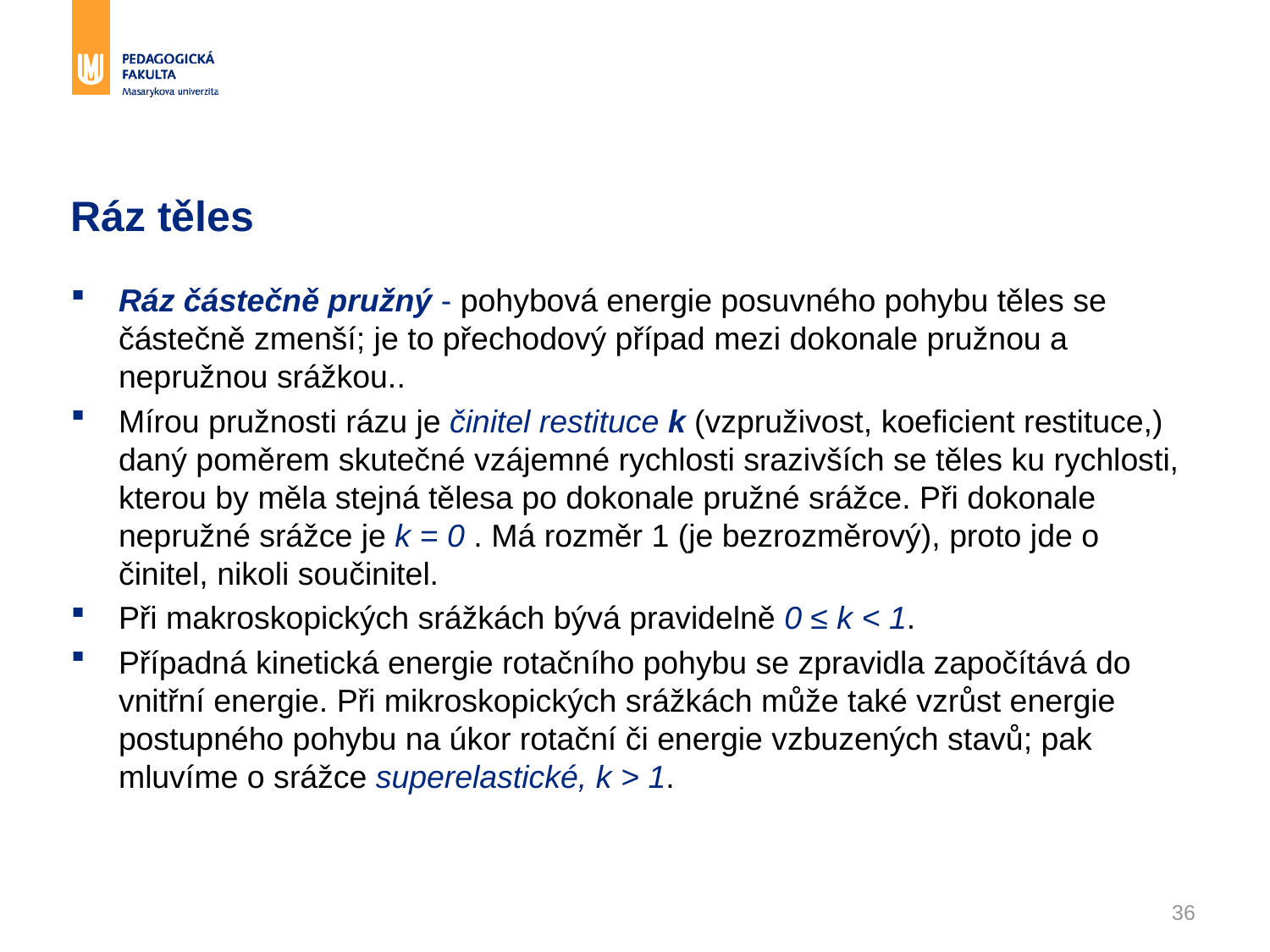

# Ráz těles
Ráz částečně pružný - pohybová energie posuvného pohybu těles se částečně zmenší; je to přechodový případ mezi dokonale pružnou a nepružnou srážkou..
Mírou pružnosti rázu je činitel restituce k (vzpruživost, koeficient restituce,) daný poměrem skutečné vzájemné rychlosti srazivších se těles ku rychlosti, kterou by měla stejná tělesa po dokonale pružné srážce. Při dokonale nepružné srážce je k = 0 . Má rozměr 1 (je bezrozměrový), proto jde o činitel, nikoli součinitel.
Při makroskopických srážkách bývá pravidelně 0 ≤ k < 1.
Případná kinetická energie rotačního pohybu se zpravidla započítává do vnitřní energie. Při mikroskopických srážkách může také vzrůst energie postupného pohybu na úkor rotační či energie vzbuzených stavů; pak mluvíme o srážce superelastické, k > 1.

36